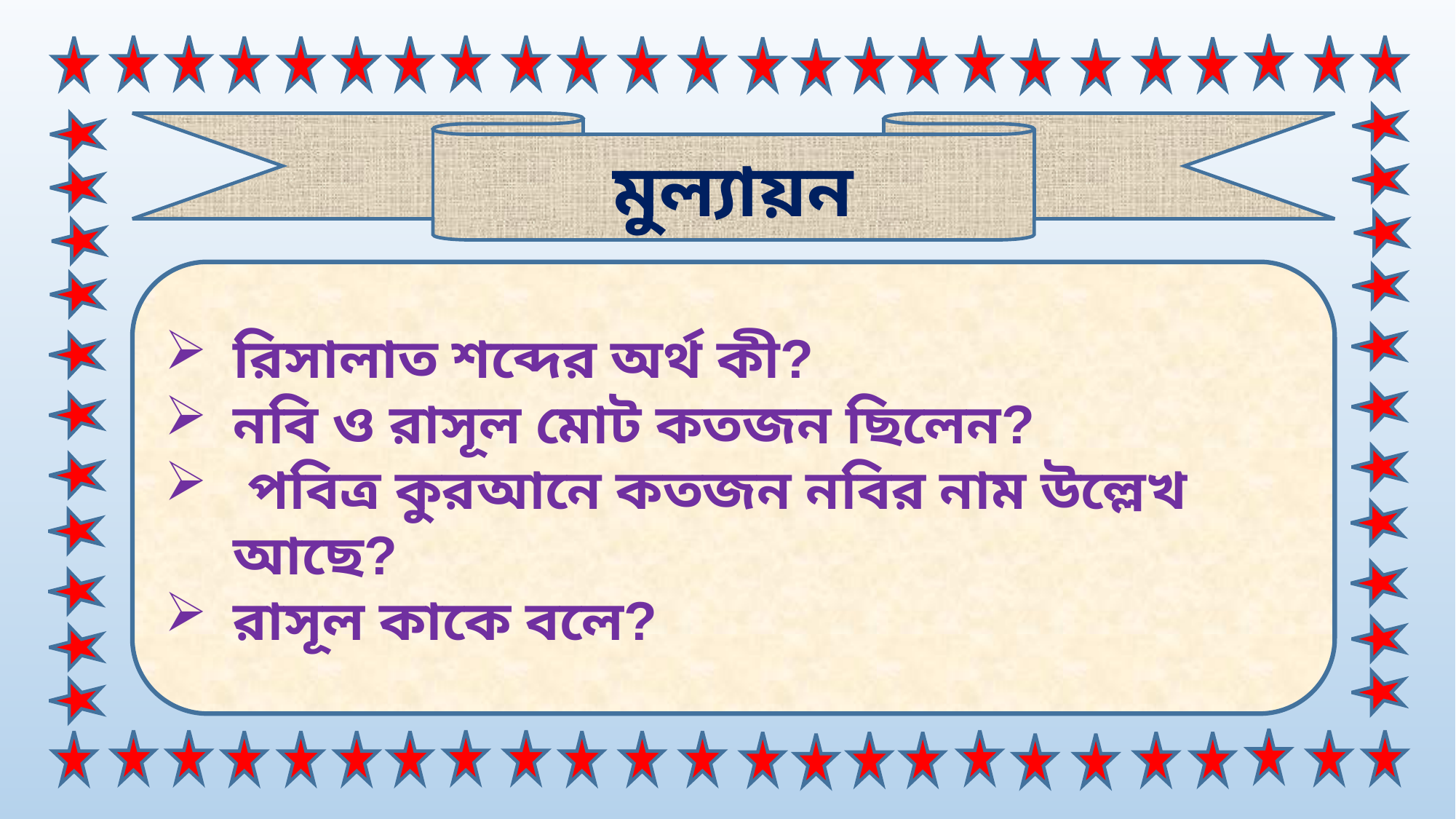

মুল্যায়ন
রিসালাত শব্দের অর্থ কী?
নবি ও রাসূল মোট কতজন ছিলেন?
 পবিত্র কুরআনে কতজন নবির নাম উল্লেখ আছে?
রাসূল কাকে বলে?